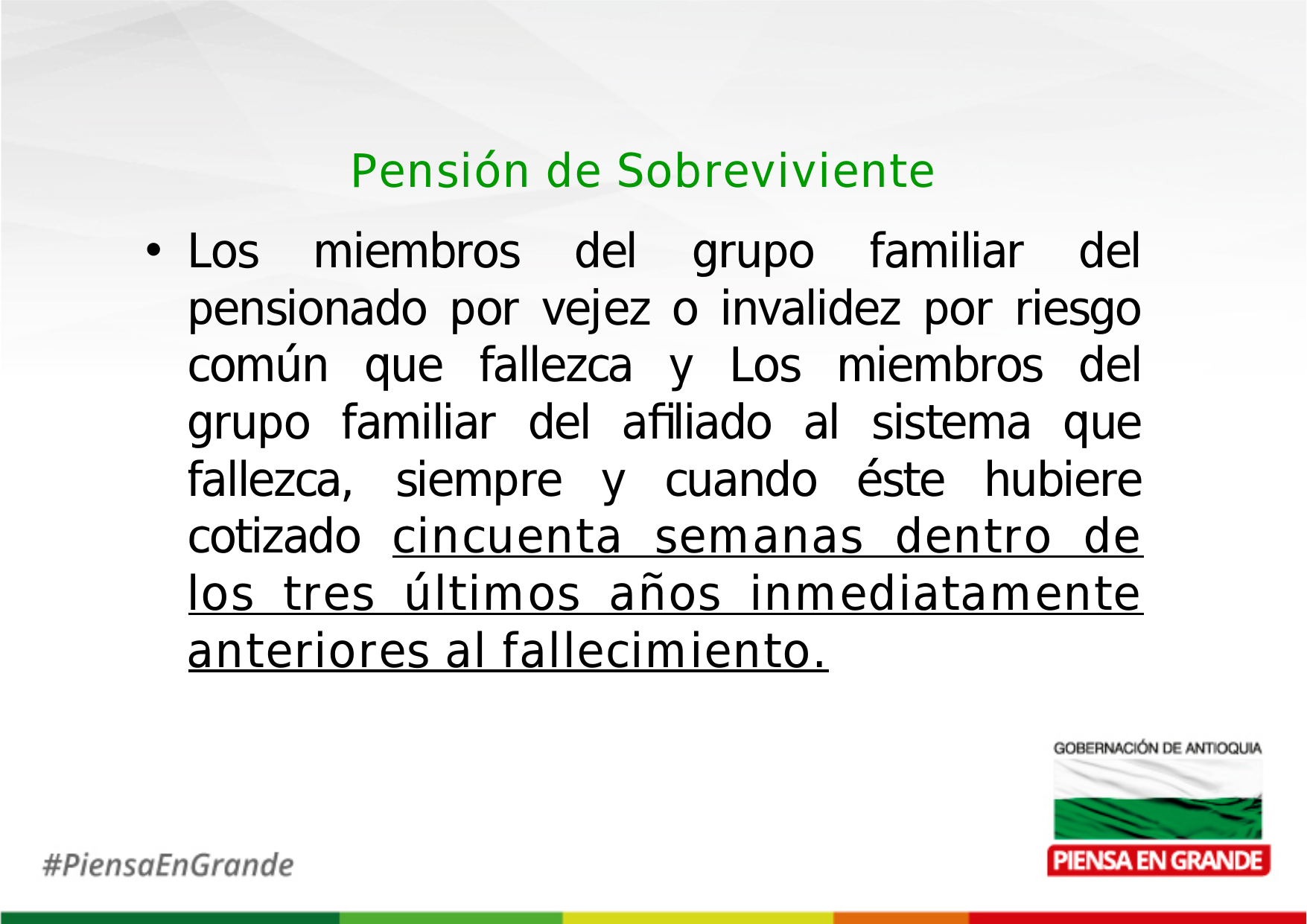

Pensión de Sobreviviente
Los miembros del grupo familiar del pensionado por vejez o invalidez por riesgo común que fallezca y Los miembros del grupo familiar del afiliado al sistema que fallezca, siempre y cuando éste hubiere cotizado cincuenta semanas dentro de los tres últimos años inmediatamente anteriores al fallecimiento.